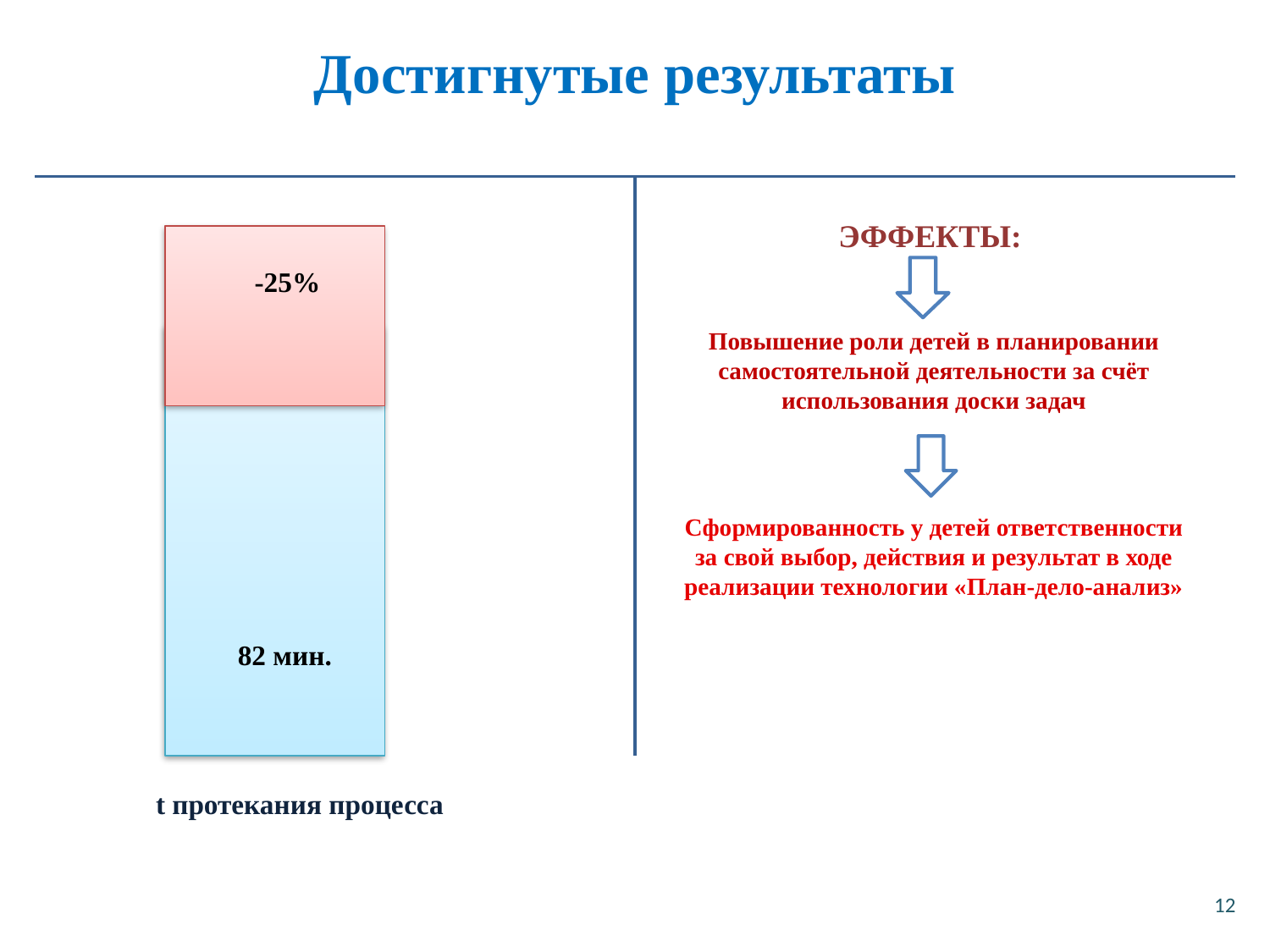

# Достигнутые результаты
ЭФФЕКТЫ:

Повышение роли детей в планировании самостоятельной деятельности за счёт использования доски задач

Сформированность у детей ответственности за свой выбор, действия и результат в ходе реализации технологии «План-дело-анализ»

-25%

82 мин.
t протекания процесса
12